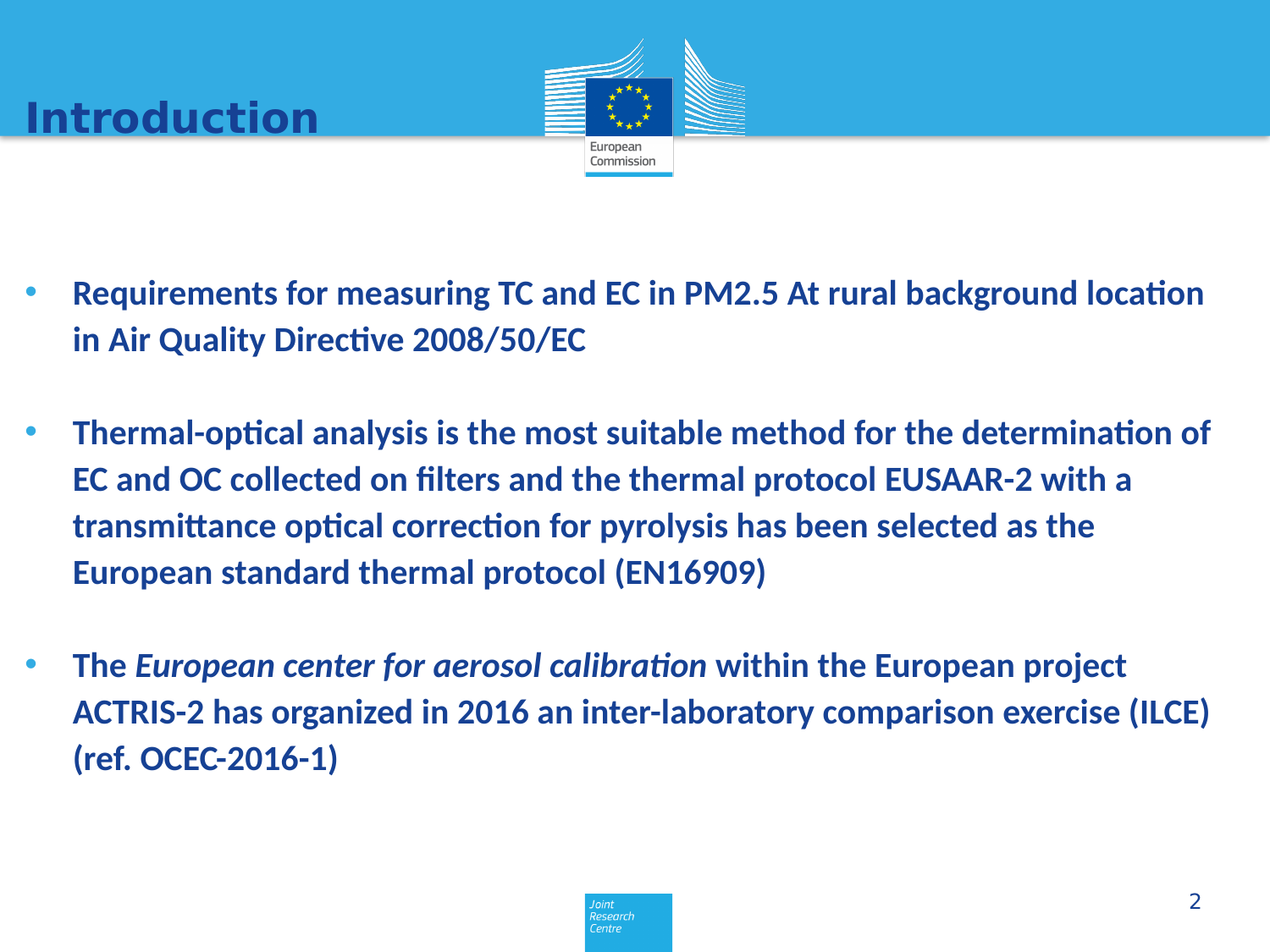

# Introduction
Requirements for measuring TC and EC in PM2.5 At rural background location in Air Quality Directive 2008/50/EC

Thermal-optical analysis is the most suitable method for the determination of EC and OC collected on filters and the thermal protocol EUSAAR-2 with a transmittance optical correction for pyrolysis has been selected as the European standard thermal protocol (EN16909)

The European center for aerosol calibration within the European project ACTRIS-2 has organized in 2016 an inter-laboratory comparison exercise (ILCE) (ref. OCEC-2016-1)